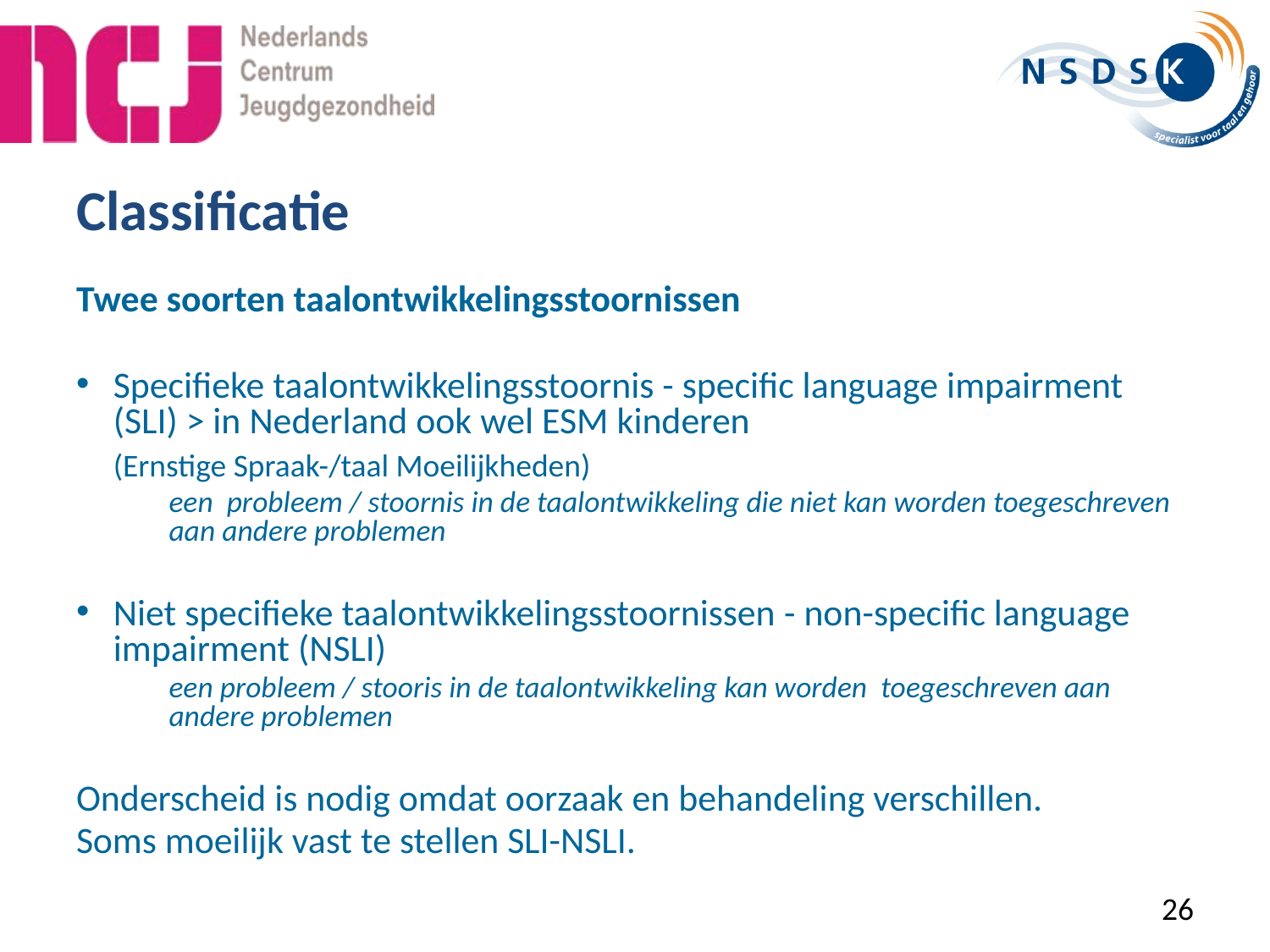

# Classificatie
Twee soorten taalontwikkelingsstoornissen

Specifieke taalontwikkelingsstoornis - specific language impairment (SLI) > in Nederland ook wel ESM kinderen
	(Ernstige Spraak-/taal Moeilijkheden)
   	een  probleem / stoornis in de taalontwikkeling die niet kan worden toegeschreven aan andere problemen

Niet specifieke taalontwikkelingsstoornissen - non-specific language impairment (NSLI)
 	een probleem / stooris in de taalontwikkeling kan worden  toegeschreven aan andere problemen

Onderscheid is nodig omdat oorzaak en behandeling verschillen.
Soms moeilijk vast te stellen SLI-NSLI.

26